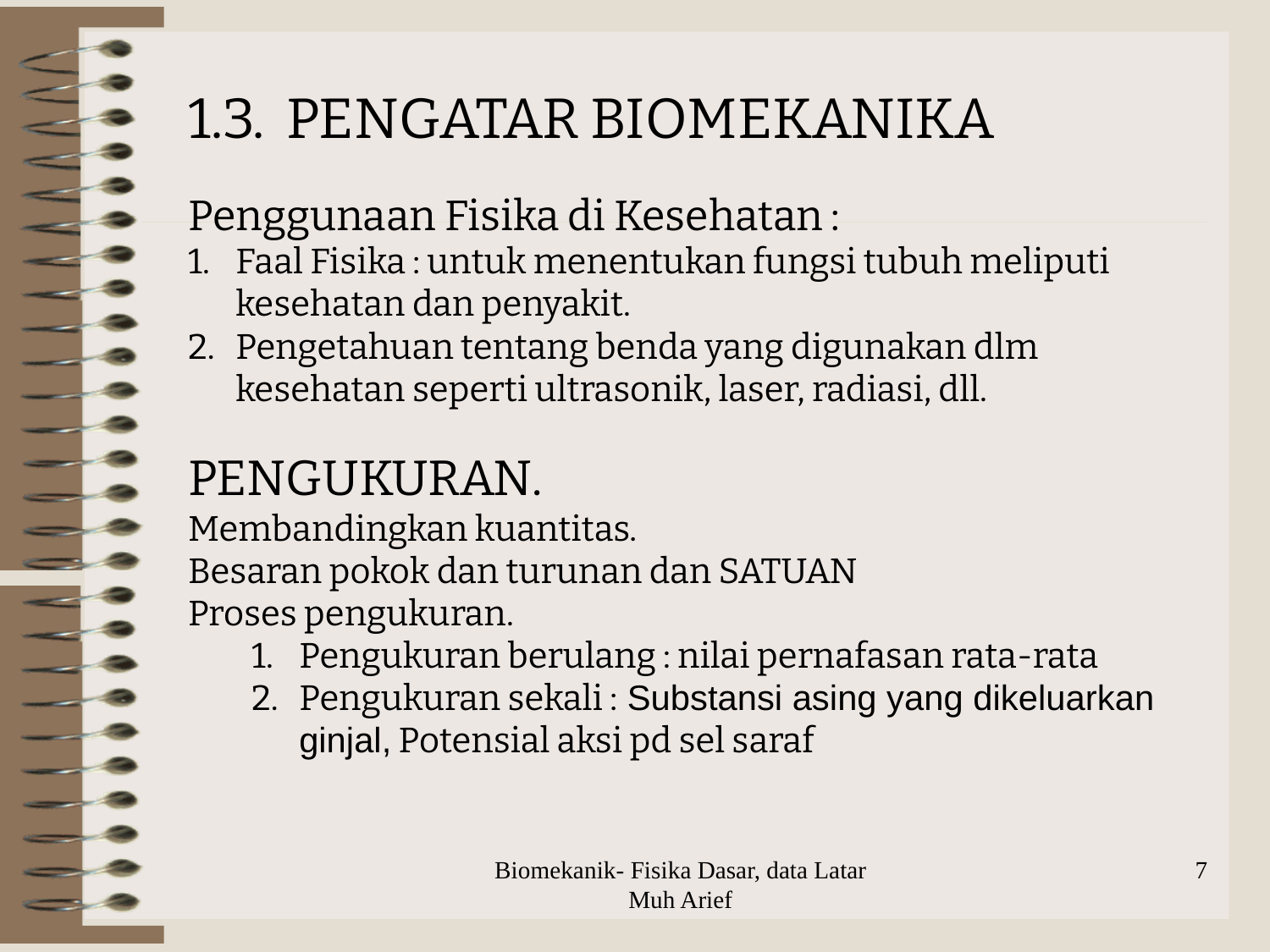

1.3.  PENGATAR BIOMEKANIKA

Penggunaan Fisika di Kesehatan :
Faal Fisika : untuk menentukan fungsi tubuh meliputi kesehatan dan penyakit.
Pengetahuan tentang benda yang digunakan dlm kesehatan seperti ultrasonik, laser, radiasi, dll.

PENGUKURAN.
Membandingkan kuantitas.
Besaran pokok dan turunan dan SATUAN
Proses pengukuran.
Pengukuran berulang : nilai pernafasan rata-rata
Pengukuran sekali : Substansi asing yang dikeluarkan ginjal, Potensial aksi pd sel saraf

Biomekanik- Fisika Dasar, data Latar Muh Arief
7